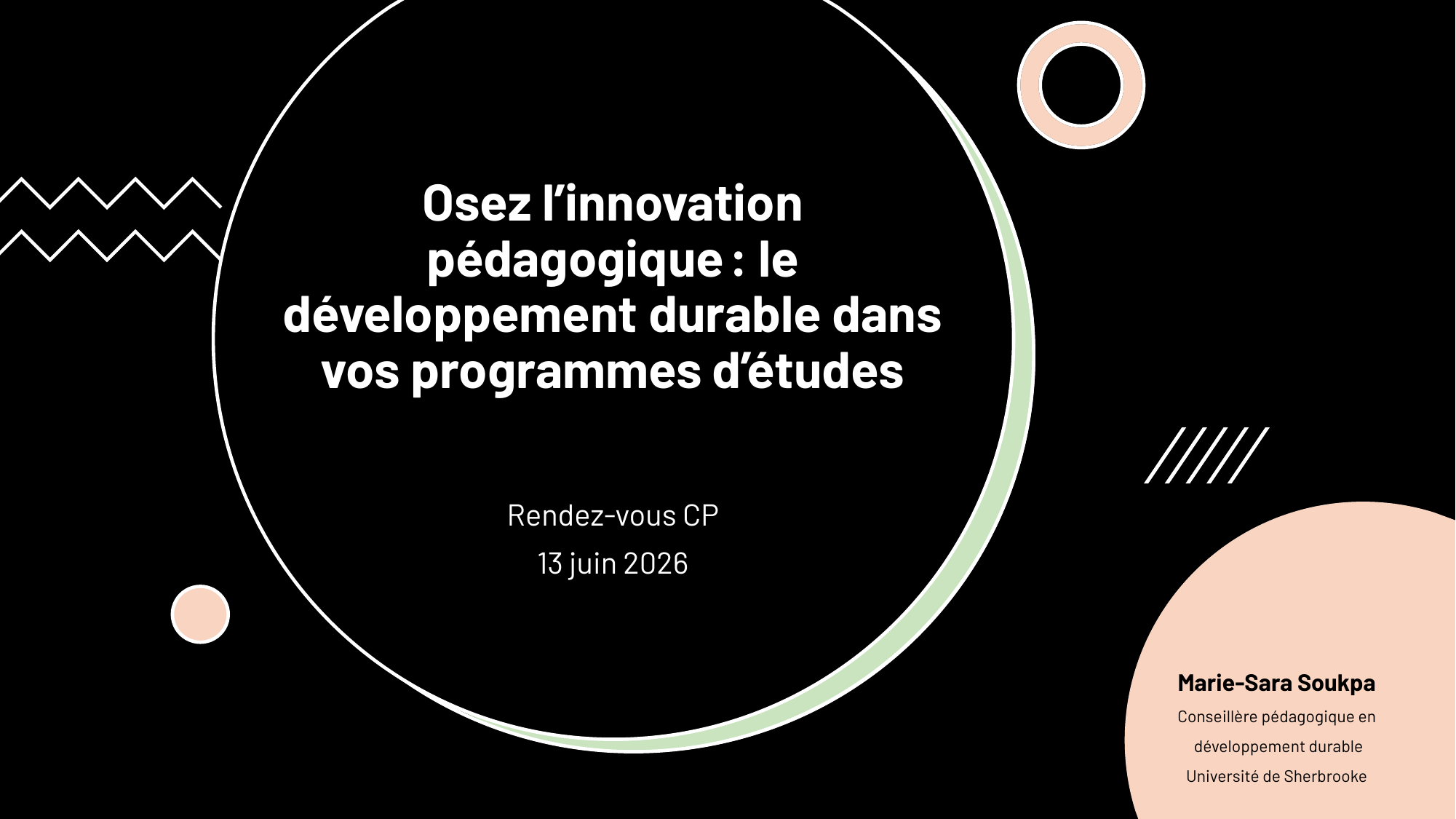

# Osez l’innovation pédagogique : le développement durable dans vos programmes d’études

Rendez-vous CP
13 juin 2026

Marie-Sara Soukpa
Conseillère pédagogique en
 développement durable
Université de Sherbrooke